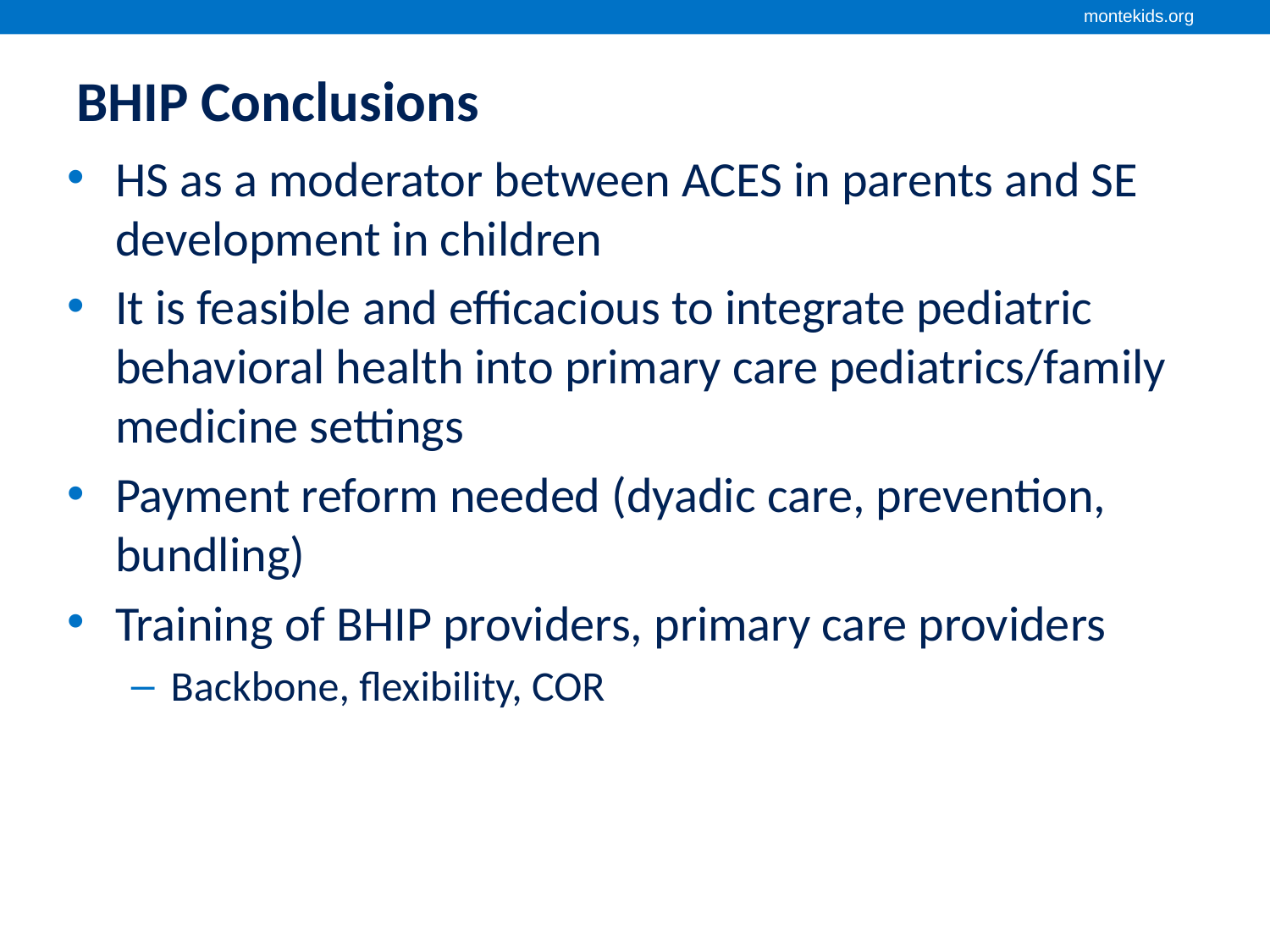

# BHIP Conclusions
HS as a moderator between ACES in parents and SE development in children
It is feasible and efficacious to integrate pediatric behavioral health into primary care pediatrics/family medicine settings
Payment reform needed (dyadic care, prevention, bundling)
Training of BHIP providers, primary care providers
Backbone, flexibility, COR